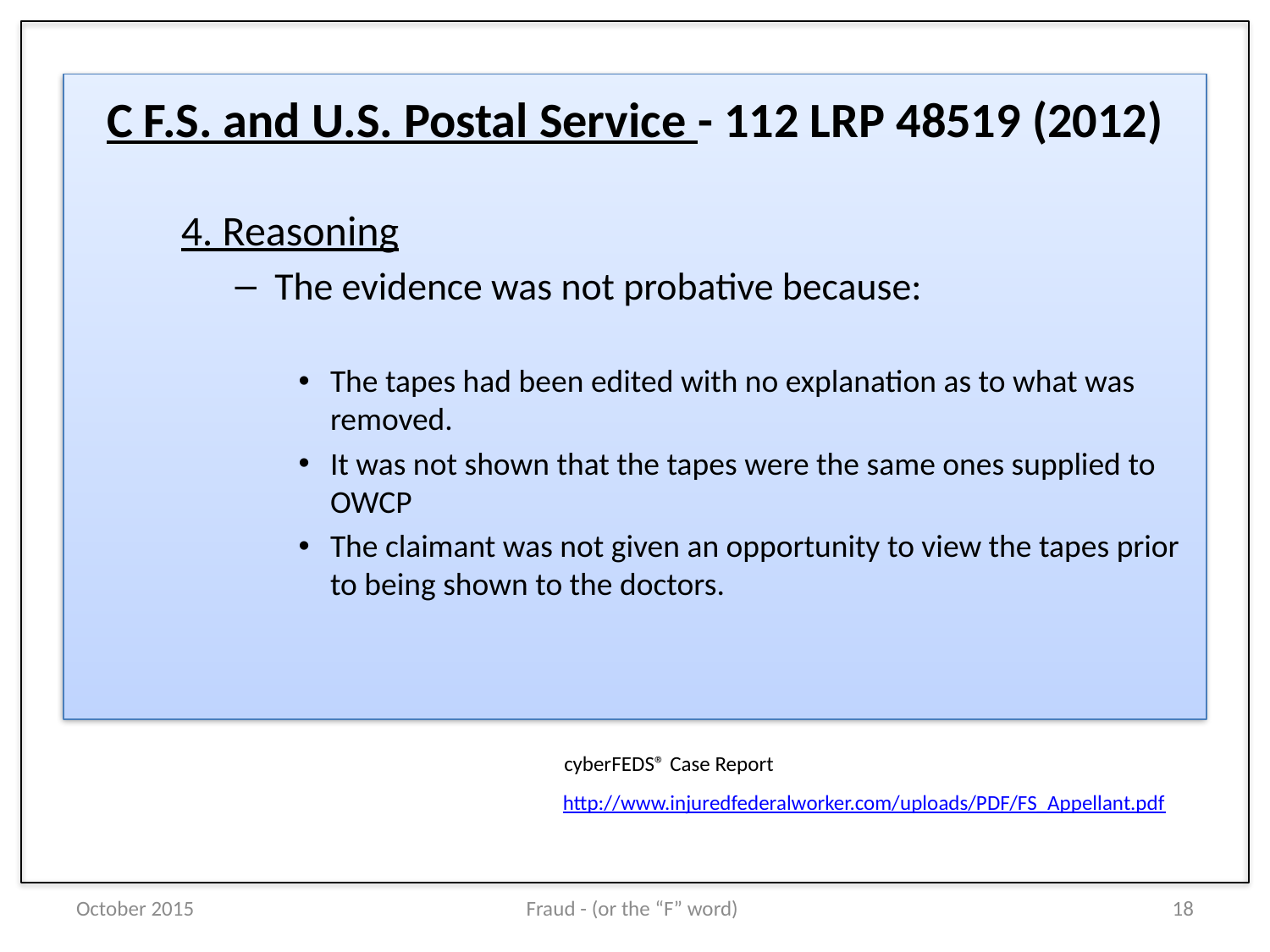

# C F.S. and U.S. Postal Service - 112 LRP 48519 (2012)

 4. Reasoning
The evidence was not probative because:
The tapes had been edited with no explanation as to what was removed.
It was not shown that the tapes were the same ones supplied to OWCP
The claimant was not given an opportunity to view the tapes prior to being shown to the doctors.

cyberFEDS® Case Report
http://www.injuredfederalworker.com/uploads/PDF/FS_Appellant.pdf
October 2015
Fraud - (or the “F” word)
18